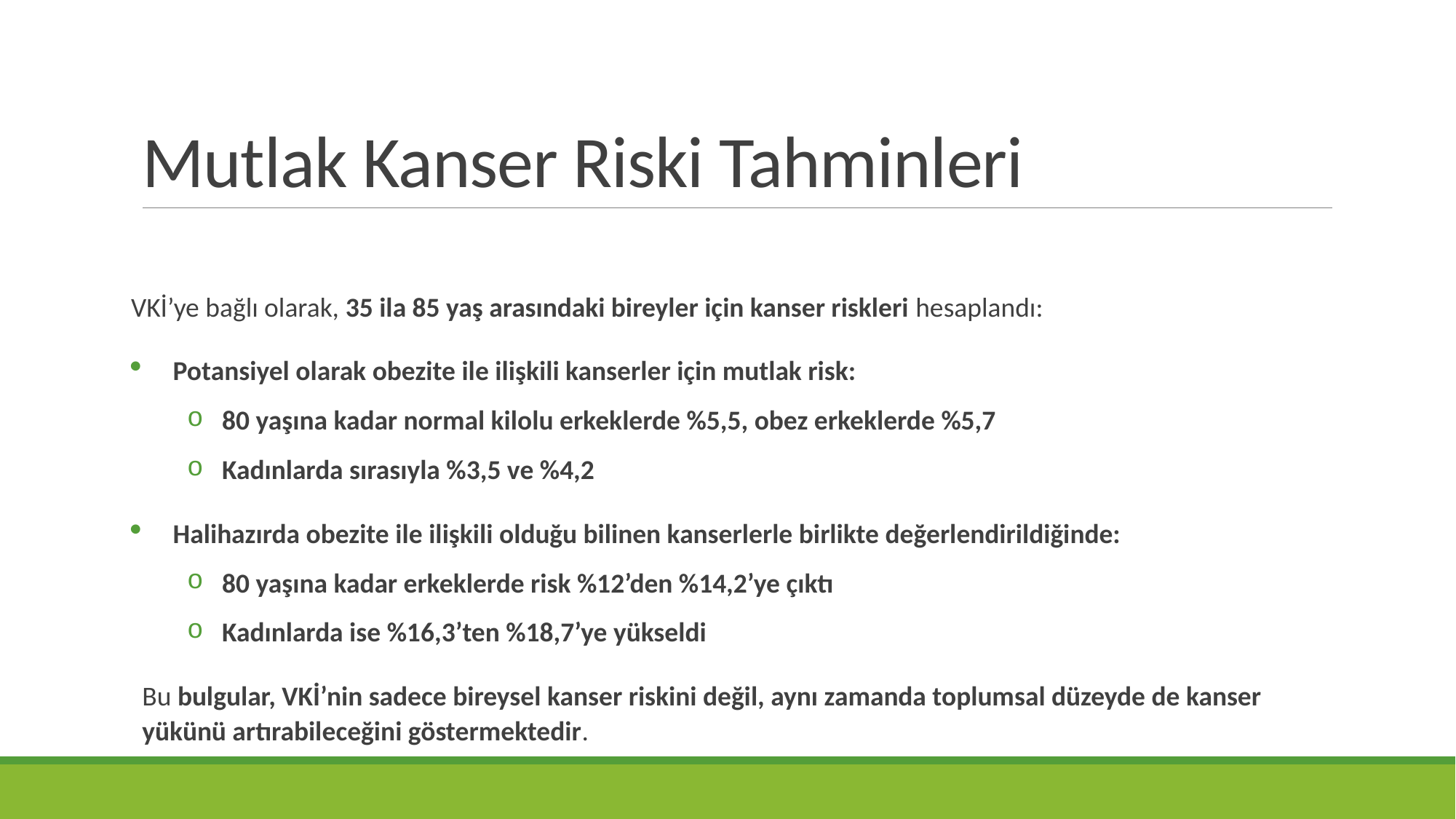

# Mutlak Kanser Riski Tahminleri

VKİ’ye bağlı olarak, 35 ila 85 yaş arasındaki bireyler için kanser riskleri hesaplandı:
Potansiyel olarak obezite ile ilişkili kanserler için mutlak risk:
80 yaşına kadar normal kilolu erkeklerde %5,5, obez erkeklerde %5,7
Kadınlarda sırasıyla %3,5 ve %4,2
Halihazırda obezite ile ilişkili olduğu bilinen kanserlerle birlikte değerlendirildiğinde:
80 yaşına kadar erkeklerde risk %12’den %14,2’ye çıktı
Kadınlarda ise %16,3’ten %18,7’ye yükseldi
Bu bulgular, VKİ’nin sadece bireysel kanser riskini değil, aynı zamanda toplumsal düzeyde de kanser yükünü artırabileceğini göstermektedir.